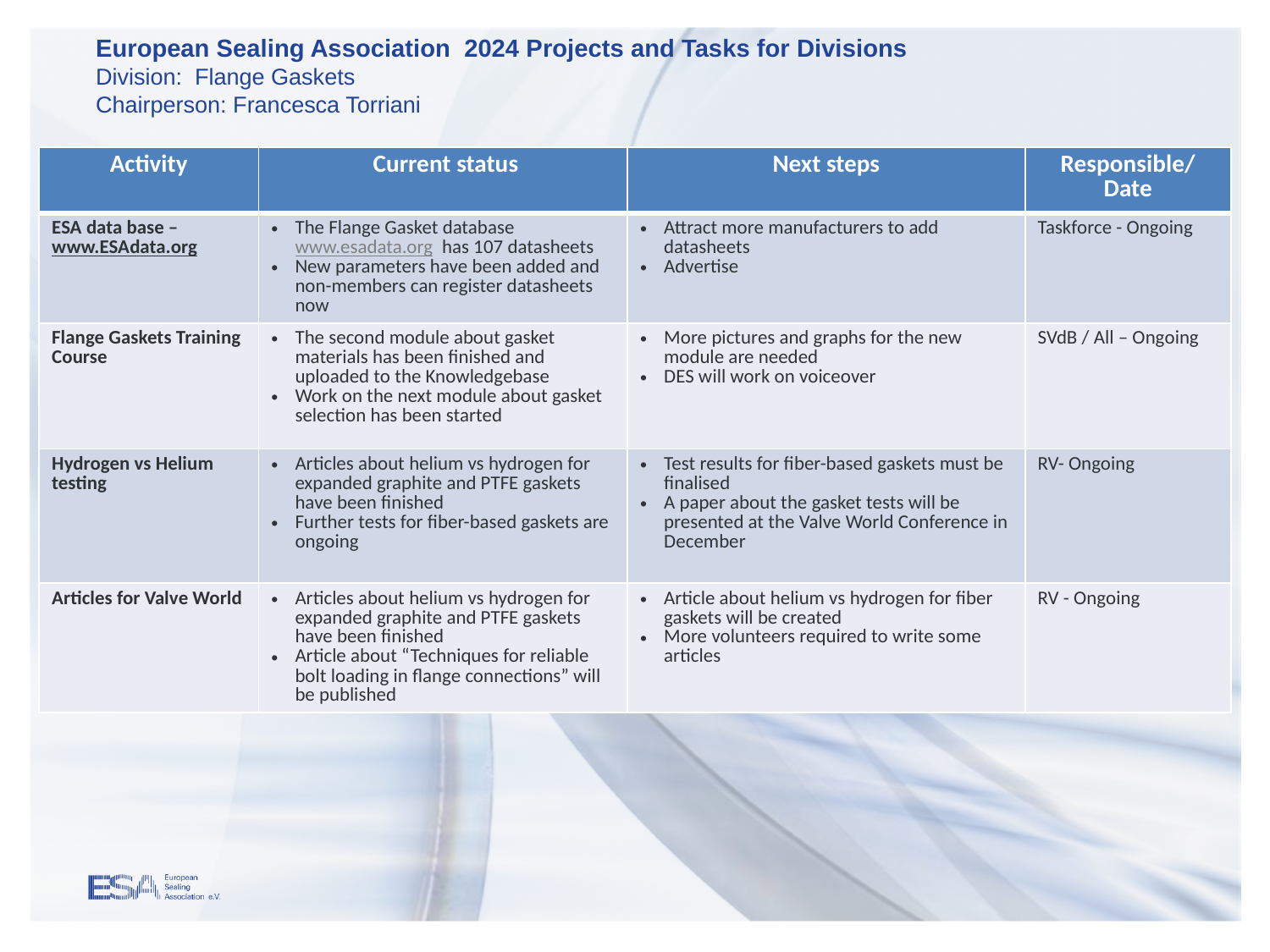

European Sealing Association  2024 Projects and Tasks for Divisions
Division:  Flange Gaskets
Chairperson: Francesca Torriani
| Activity | Current status | Next steps | Responsible/ Date |
| --- | --- | --- | --- |
| ESA data base – www.ESAdata.org | The Flange Gasket database www.esadata.org has 107 datasheets New parameters have been added and non-members can register datasheets now | Attract more manufacturers to add datasheets Advertise | Taskforce - Ongoing |
| Flange Gaskets Training Course | The second module about gasket materials has been finished and uploaded to the Knowledgebase Work on the next module about gasket selection has been started | More pictures and graphs for the new module are needed DES will work on voiceover | SVdB / All – Ongoing |
| Hydrogen vs Helium testing | Articles about helium vs hydrogen for expanded graphite and PTFE gaskets have been finished Further tests for fiber-based gaskets are ongoing | Test results for fiber-based gaskets must be finalised A paper about the gasket tests will be presented at the Valve World Conference in December | RV- Ongoing |
| Articles for Valve World | Articles about helium vs hydrogen for expanded graphite and PTFE gaskets have been finished Article about “Techniques for reliable bolt loading in flange connections” will be published | Article about helium vs hydrogen for fiber gaskets will be created More volunteers required to write some articles | RV - Ongoing |